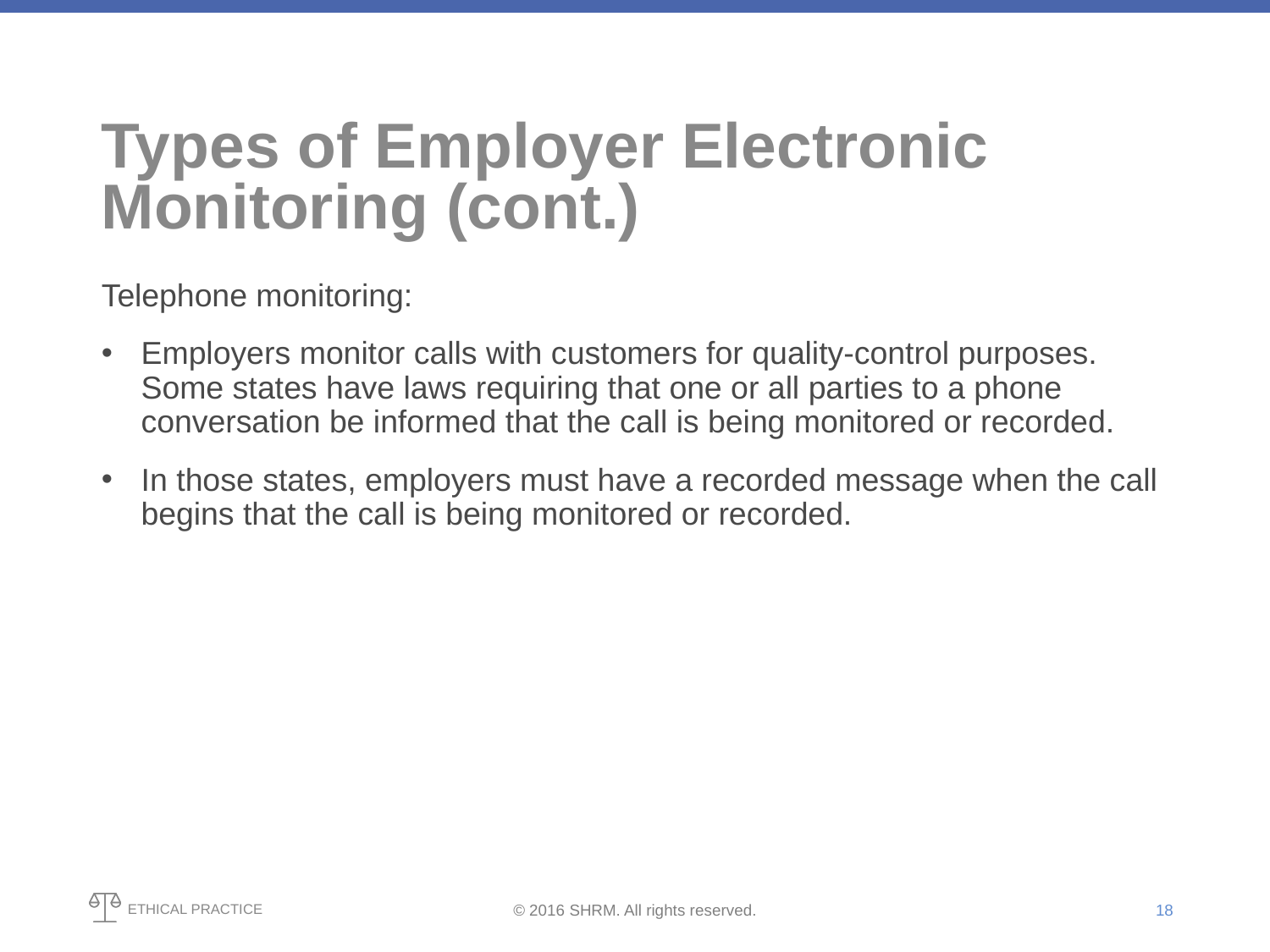

# Types of Employer Electronic Monitoring (cont.)
Telephone monitoring:
Employers monitor calls with customers for quality-control purposes. Some states have laws requiring that one or all parties to a phone conversation be informed that the call is being monitored or recorded.
In those states, employers must have a recorded message when the call begins that the call is being monitored or recorded.
18